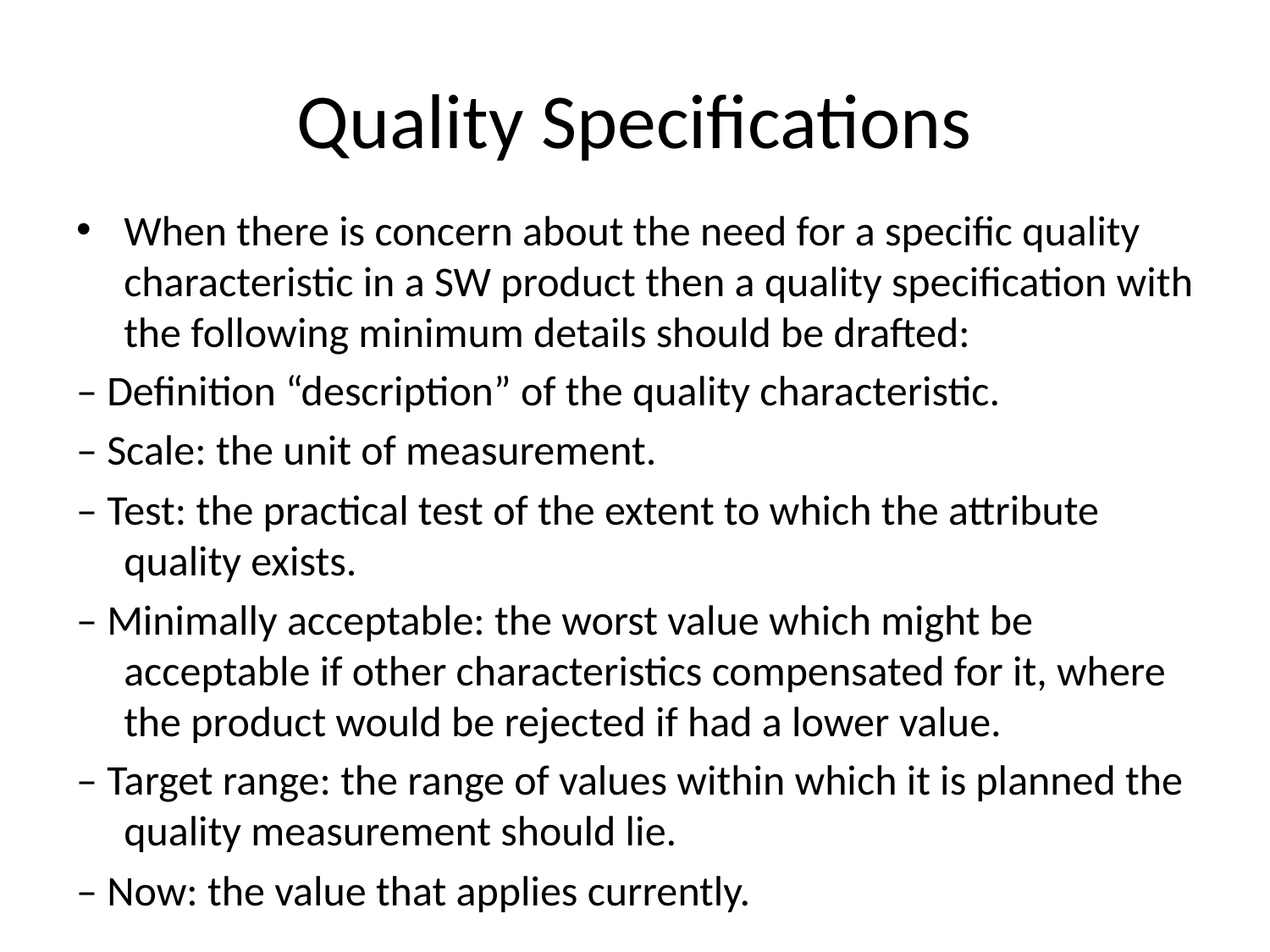

# Quality Specifications
When there is concern about the need for a specific quality characteristic in a SW product then a quality specification with the following minimum details should be drafted:
– Definition “description” of the quality characteristic.
– Scale: the unit of measurement.
– Test: the practical test of the extent to which the attribute quality exists.
– Minimally acceptable: the worst value which might be acceptable if other characteristics compensated for it, where the product would be rejected if had a lower value.
– Target range: the range of values within which it is planned the quality measurement should lie.
– Now: the value that applies currently.